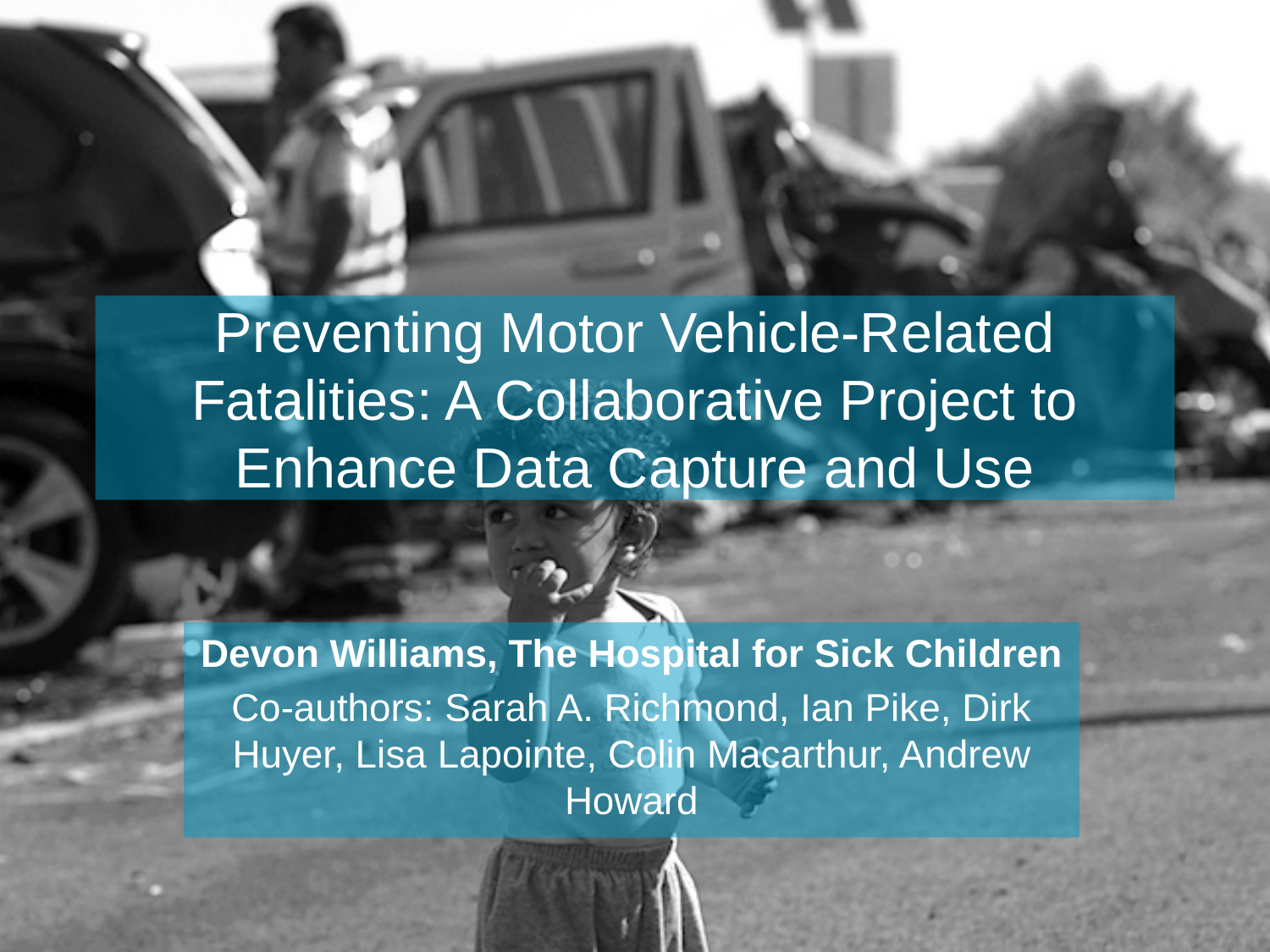

# Preventing Motor Vehicle-Related Fatalities: A Collaborative Project to Enhance Data Capture and Use
Devon Williams, The Hospital for Sick Children
Co-authors: Sarah A. Richmond, Ian Pike, Dirk Huyer, Lisa Lapointe, Colin Macarthur, Andrew Howard